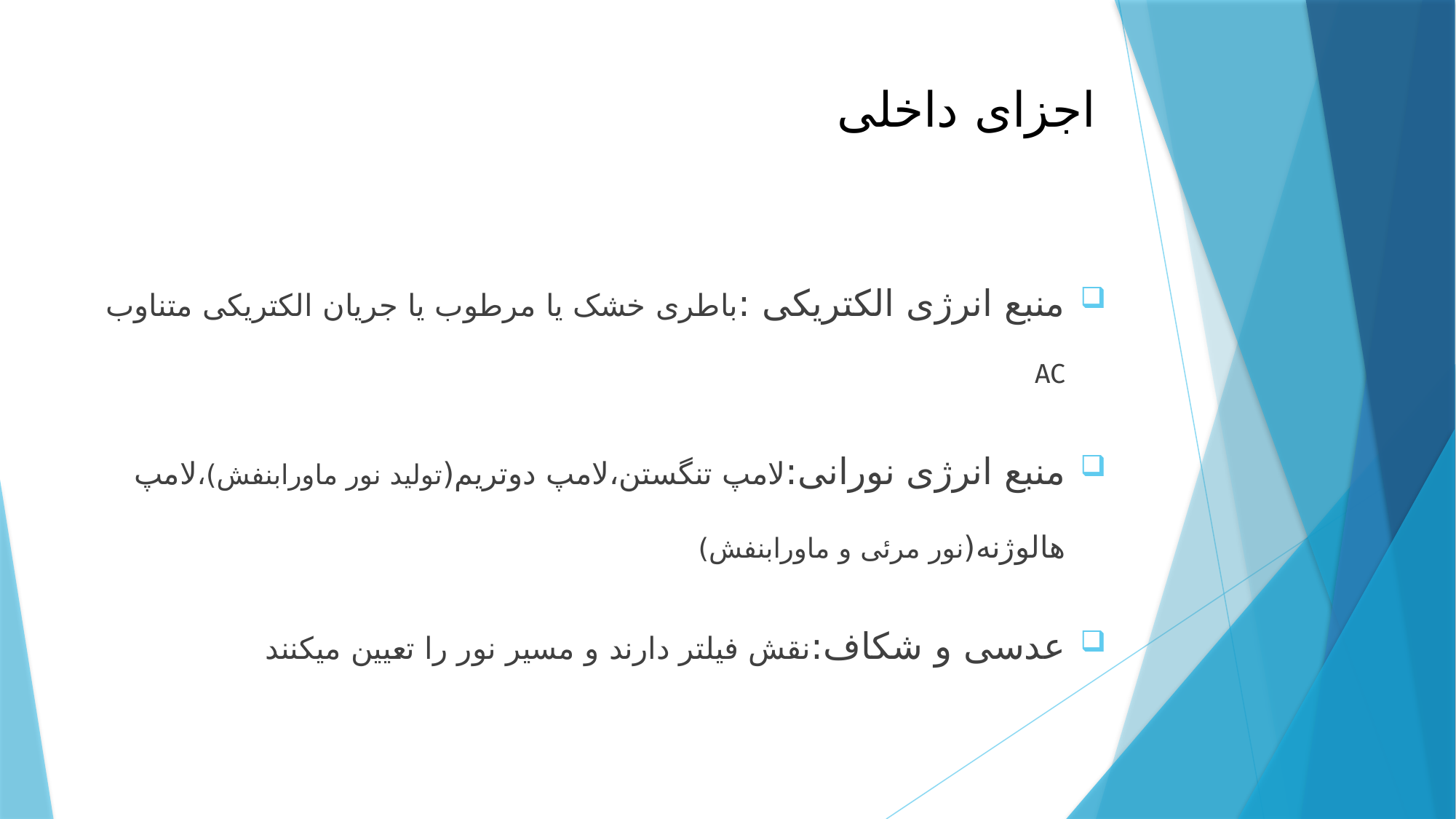

# اجزای داخلی
منبع انرژی الکتریکی :باطری خشک یا مرطوب یا جریان الکتریکی متناوب AC
منبع انرژی نورانی:لامپ تنگستن،لامپ دوتریم(تولید نور ماورابنفش)،لامپ هالوژنه(نور مرئی و ماورابنفش)
عدسی و شکاف:نقش فیلتر دارند و مسیر نور را تعیین میکنند